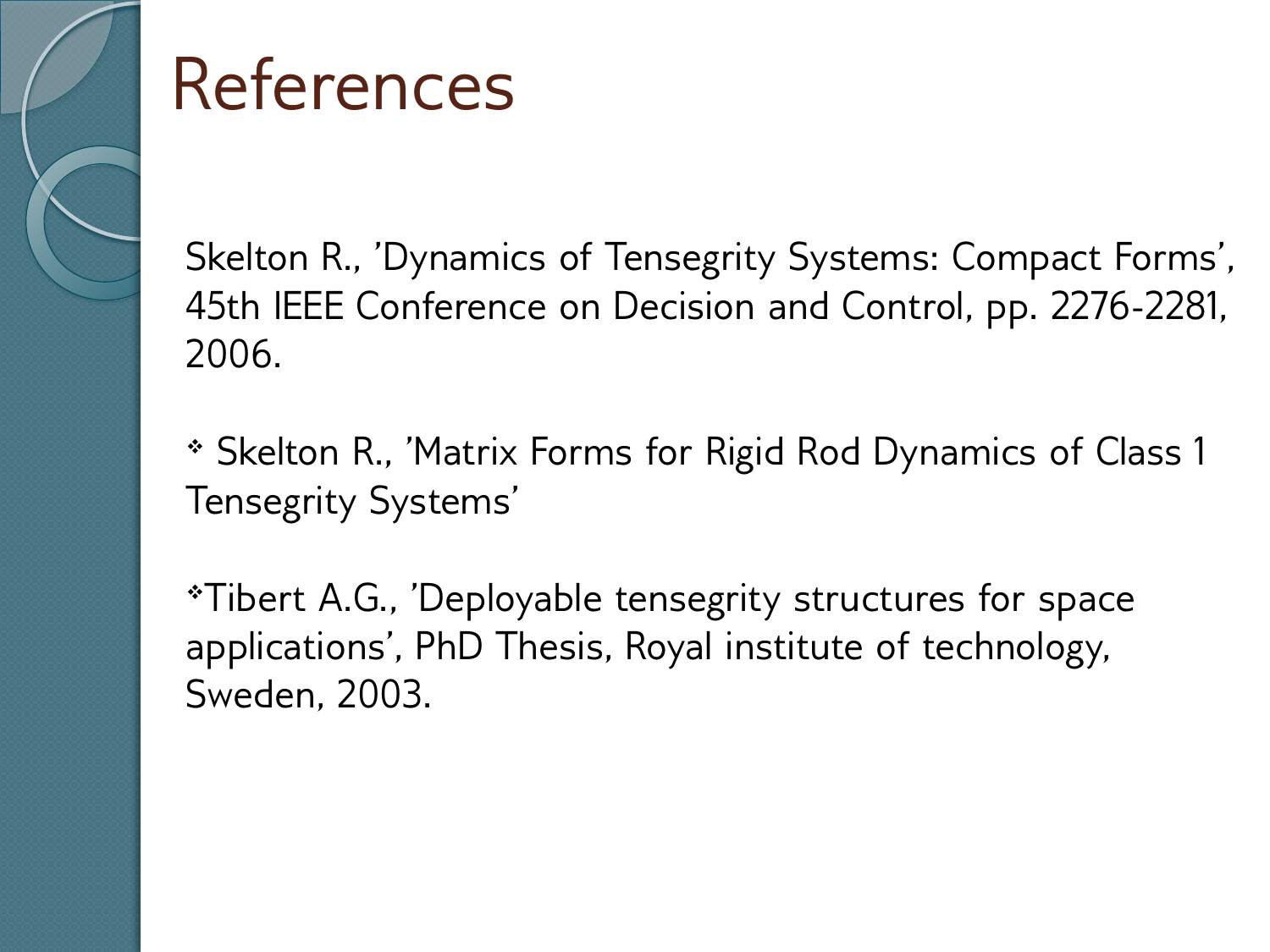

# References

Skelton R., ’Dynamics of Tensegrity Systems: Compact Forms’, 45th IEEE Conference on Decision and Control, pp. 2276-2281, 2006.

 Skelton R., ’Matrix Forms for Rigid Rod Dynamics of Class 1 Tensegrity Systems’

Tibert A.G., ’Deployable tensegrity structures for space applications’, PhD Thesis, Royal institute of technology, Sweden, 2003.